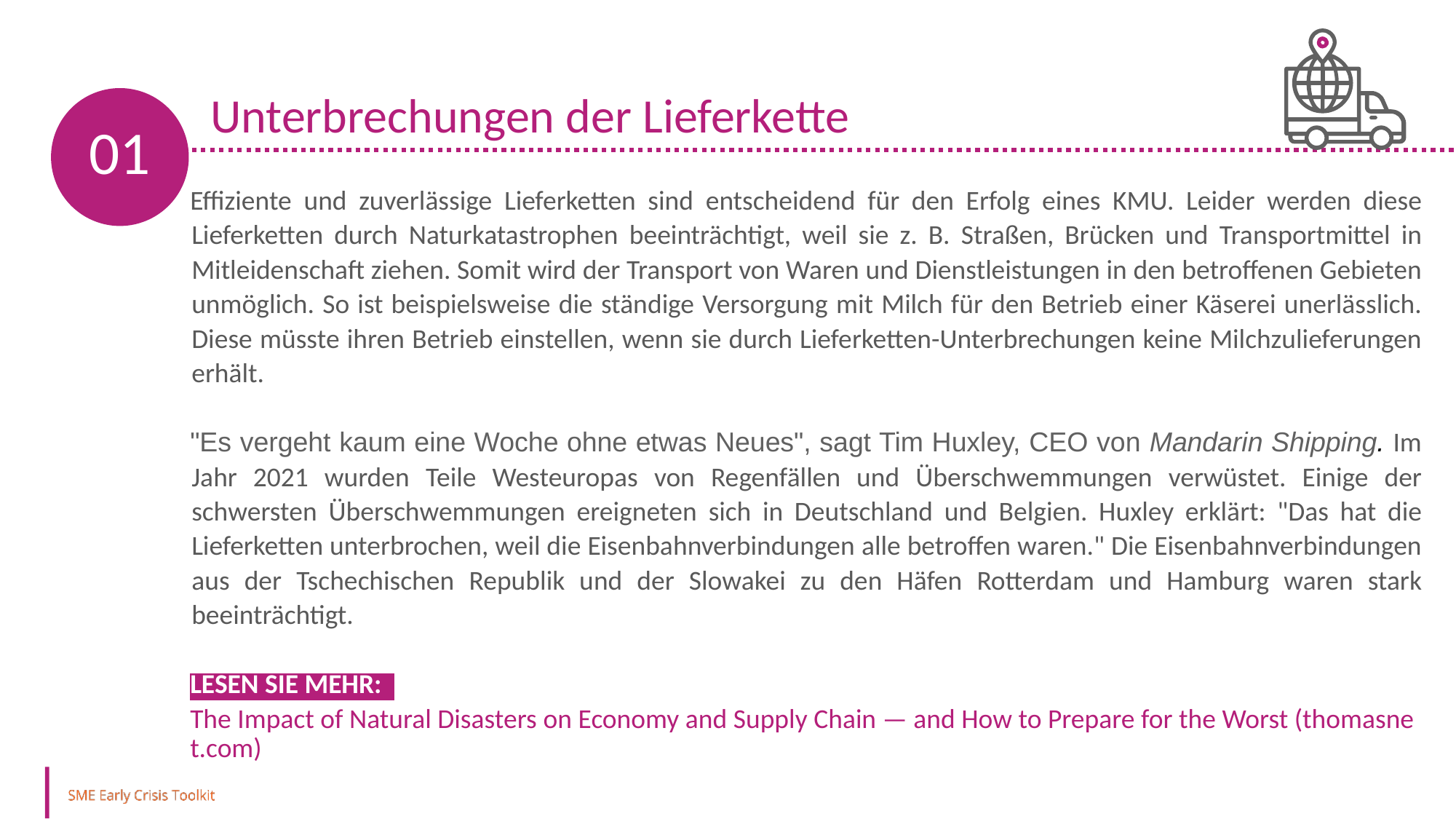

Unterbrechungen der Lieferkette

01
Effiziente und zuverlässige Lieferketten sind entscheidend für den Erfolg eines KMU. Leider werden diese Lieferketten durch Naturkatastrophen beeinträchtigt, weil sie z. B. Straßen, Brücken und Transportmittel in Mitleidenschaft ziehen. Somit wird der Transport von Waren und Dienstleistungen in den betroffenen Gebieten unmöglich. So ist beispielsweise die ständige Versorgung mit Milch für den Betrieb einer Käserei unerlässlich. Diese müsste ihren Betrieb einstellen, wenn sie durch Lieferketten-Unterbrechungen keine Milchzulieferungen erhält.

"Es vergeht kaum eine Woche ohne etwas Neues", sagt Tim Huxley, CEO von Mandarin Shipping. Im Jahr 2021 wurden Teile Westeuropas von Regenfällen und Überschwemmungen verwüstet. Einige der schwersten Überschwemmungen ereigneten sich in Deutschland und Belgien. Huxley erklärt: "Das hat die Lieferketten unterbrochen, weil die Eisenbahnverbindungen alle betroffen waren." Die Eisenbahnverbindungen aus der Tschechischen Republik und der Slowakei zu den Häfen Rotterdam und Hamburg waren stark beeinträchtigt.

LESEN SIE MEHR:
The Impact of Natural Disasters on Economy and Supply Chain — and How to Prepare for the Worst (thomasnet.com)